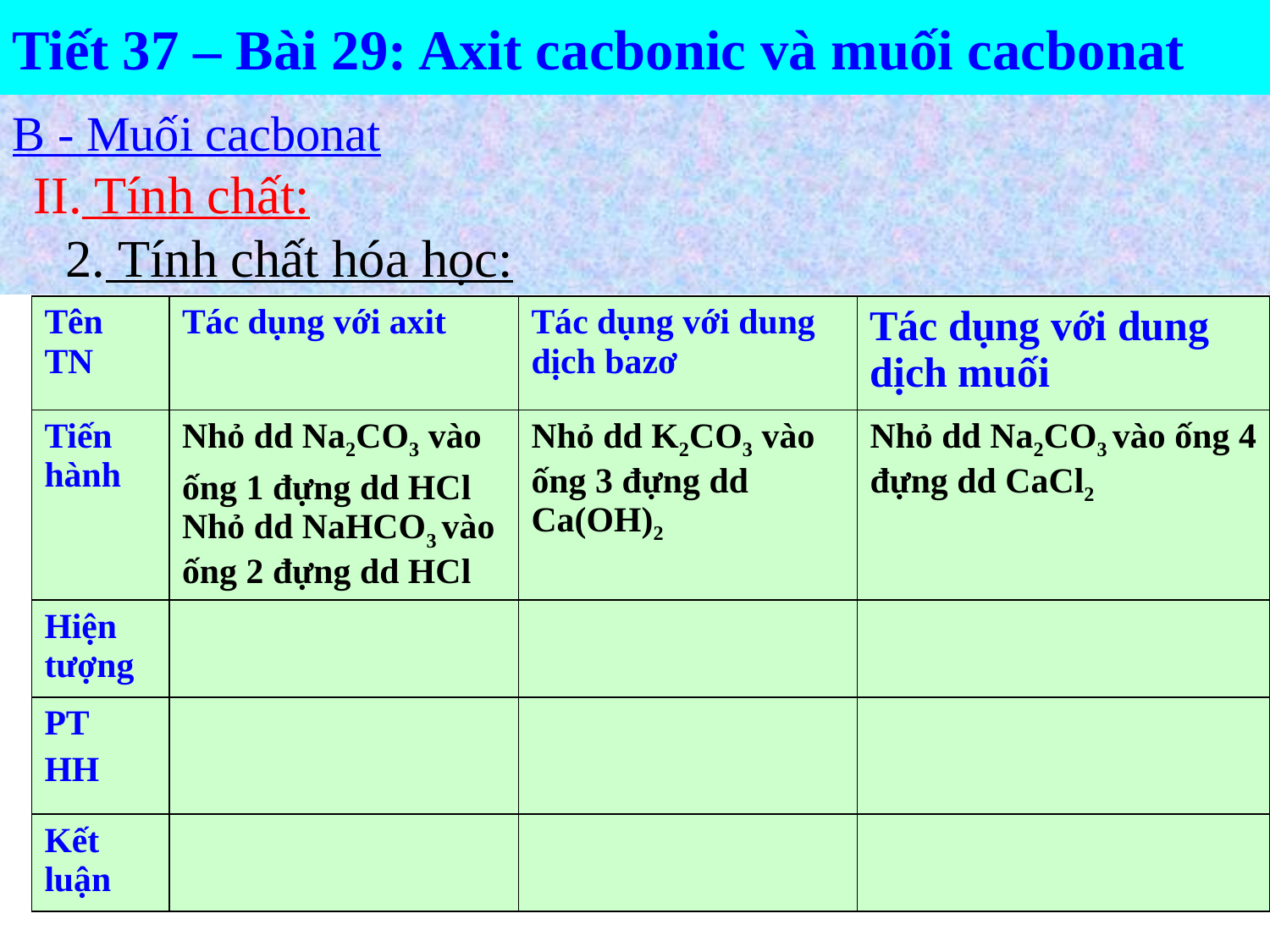

Tiết 37 – Bài 29: Axit cacbonic và muối cacbonat
B - Muối cacbonat
  II. Tính chất:
    2. Tính chất hóa học:
| Tên TN | Tác dụng với axit | Tác dụng với dung dịch bazơ | Tác dụng với dung dịch muối |
| --- | --- | --- | --- |
| Tiến hành | Nhỏ dd Na2CO3 vào ống 1 đựng dd HCl Nhỏ dd NaHCO3 vào ống 2 đựng dd HCl | Nhỏ dd K2CO3 vào ống 3 đựng dd Ca(OH)2 | Nhỏ dd Na2CO3 vào ống 4 đựng dd CaCl2 |
| Hiện tượng |  |  |  |
| PT HH |  |  |  |
| Kết luận |  |  |  |